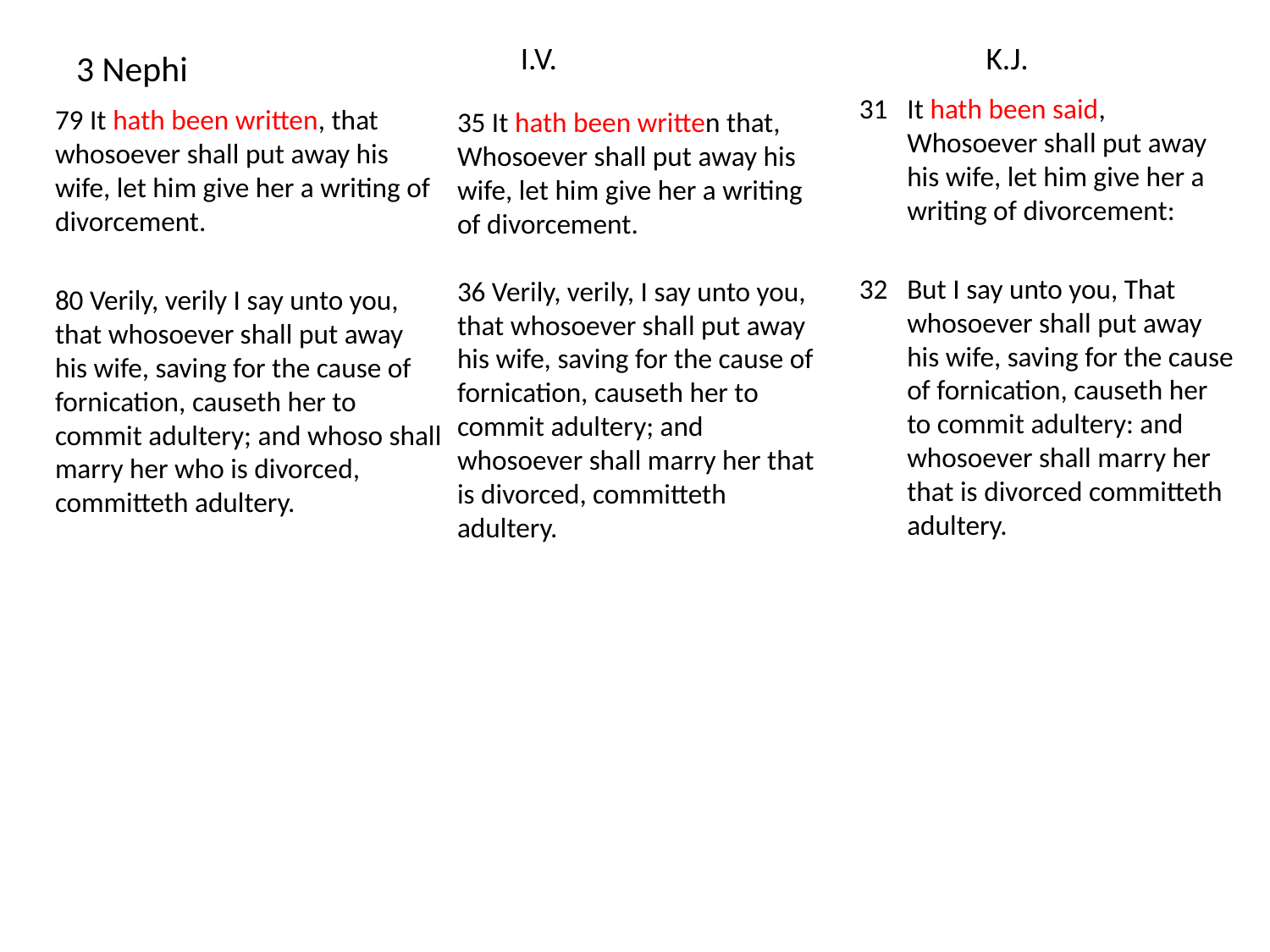

I.V.
K.J.
# 3 Nephi
31 	It hath been said, Whosoever shall put away his wife, let him give her a writing of divorcement:

32 	But I say unto you, That whosoever shall put away his wife, saving for the cause of fornication, causeth her to commit adultery: and whosoever shall marry her that is divorced committeth adultery.

79 It hath been written, that whosoever shall put away his wife, let him give her a writing of divorcement.

80 Verily, verily I say unto you, that whosoever shall put away his wife, saving for the cause of fornication, causeth her to commit adultery; and whoso shall marry her who is divorced, committeth adultery.
35 It hath been written that, Whosoever shall put away his wife, let him give her a writing of divorcement.

36 Verily, verily, I say unto you, that whosoever shall put away his wife, saving for the cause of fornication, causeth her to commit adultery; and whosoever shall marry her that is divorced, committeth adultery.